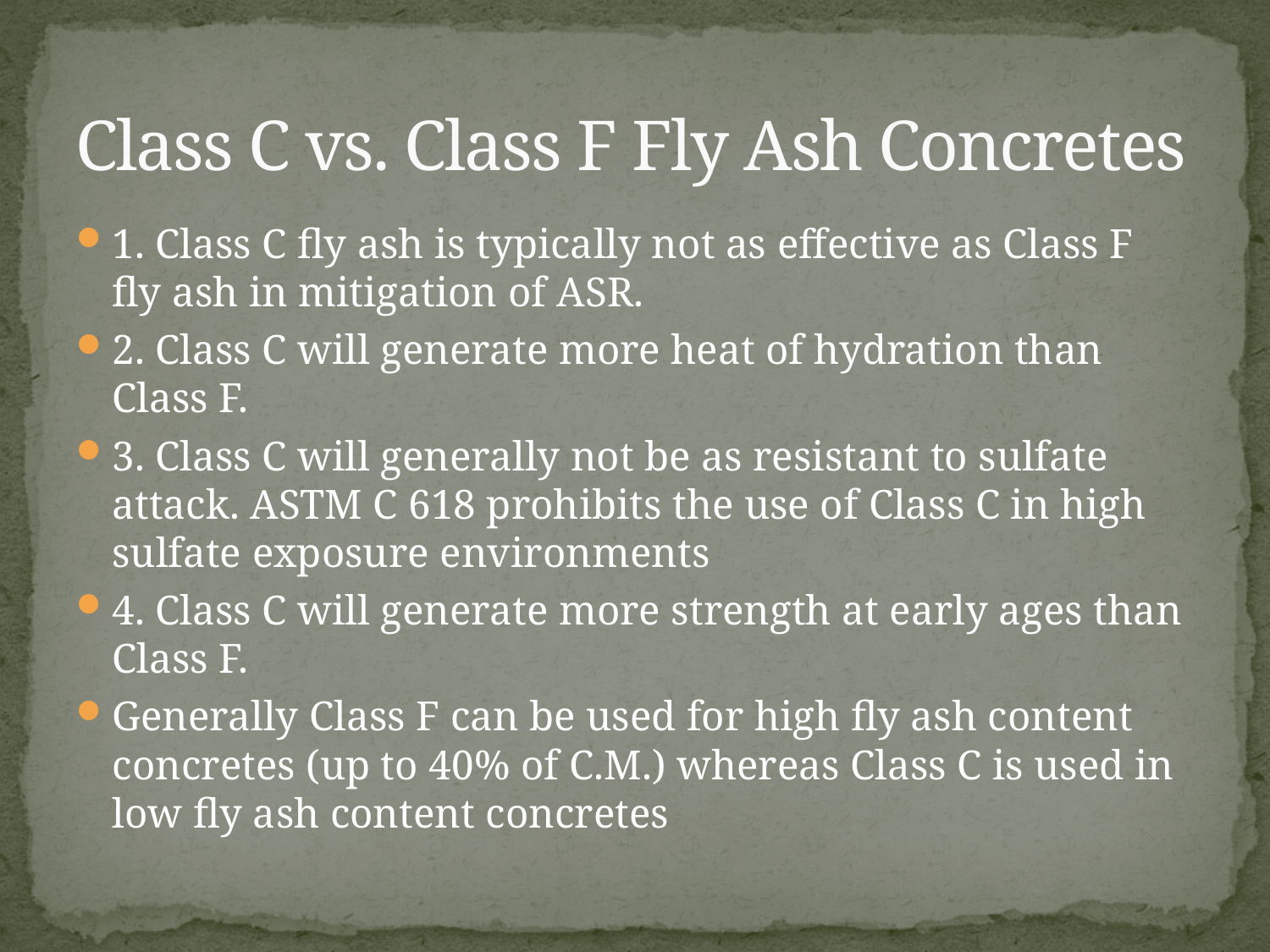

# Class C vs. Class F Fly Ash Concretes
1. Class C fly ash is typically not as effective as Class F fly ash in mitigation of ASR.
2. Class C will generate more heat of hydration than Class F.
3. Class C will generally not be as resistant to sulfate attack. ASTM C 618 prohibits the use of Class C in high sulfate exposure environments
4. Class C will generate more strength at early ages than Class F.
Generally Class F can be used for high fly ash content concretes (up to 40% of C.M.) whereas Class C is used in low fly ash content concretes